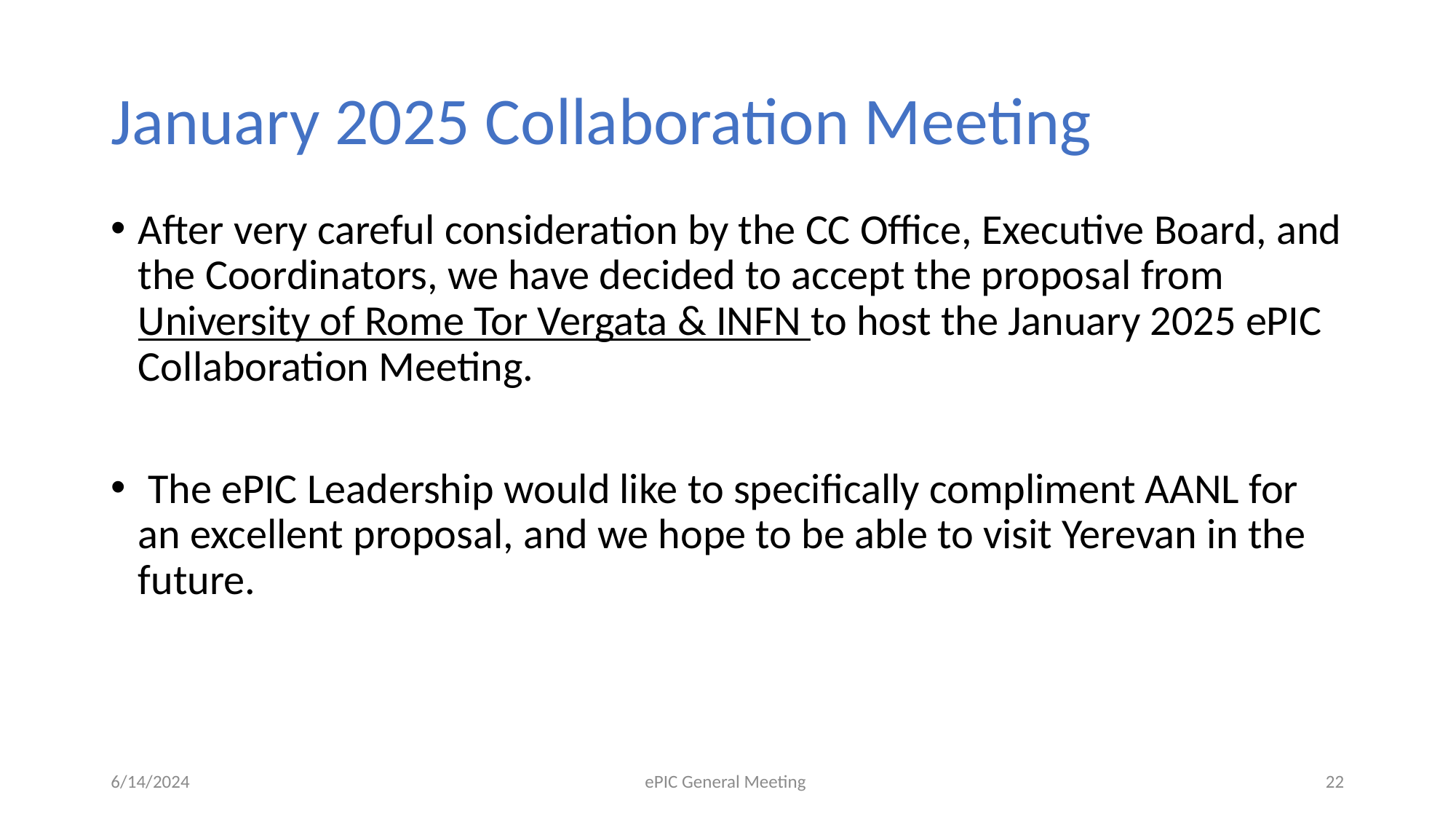

# January 2025 Collaboration Meeting
After very careful consideration by the CC Office, Executive Board, and the Coordinators, we have decided to accept the proposal from University of Rome Tor Vergata & INFN to host the January 2025 ePIC Collaboration Meeting.

 The ePIC Leadership would like to specifically compliment AANL for an excellent proposal, and we hope to be able to visit Yerevan in the future.
6/14/2024
ePIC General Meeting
22